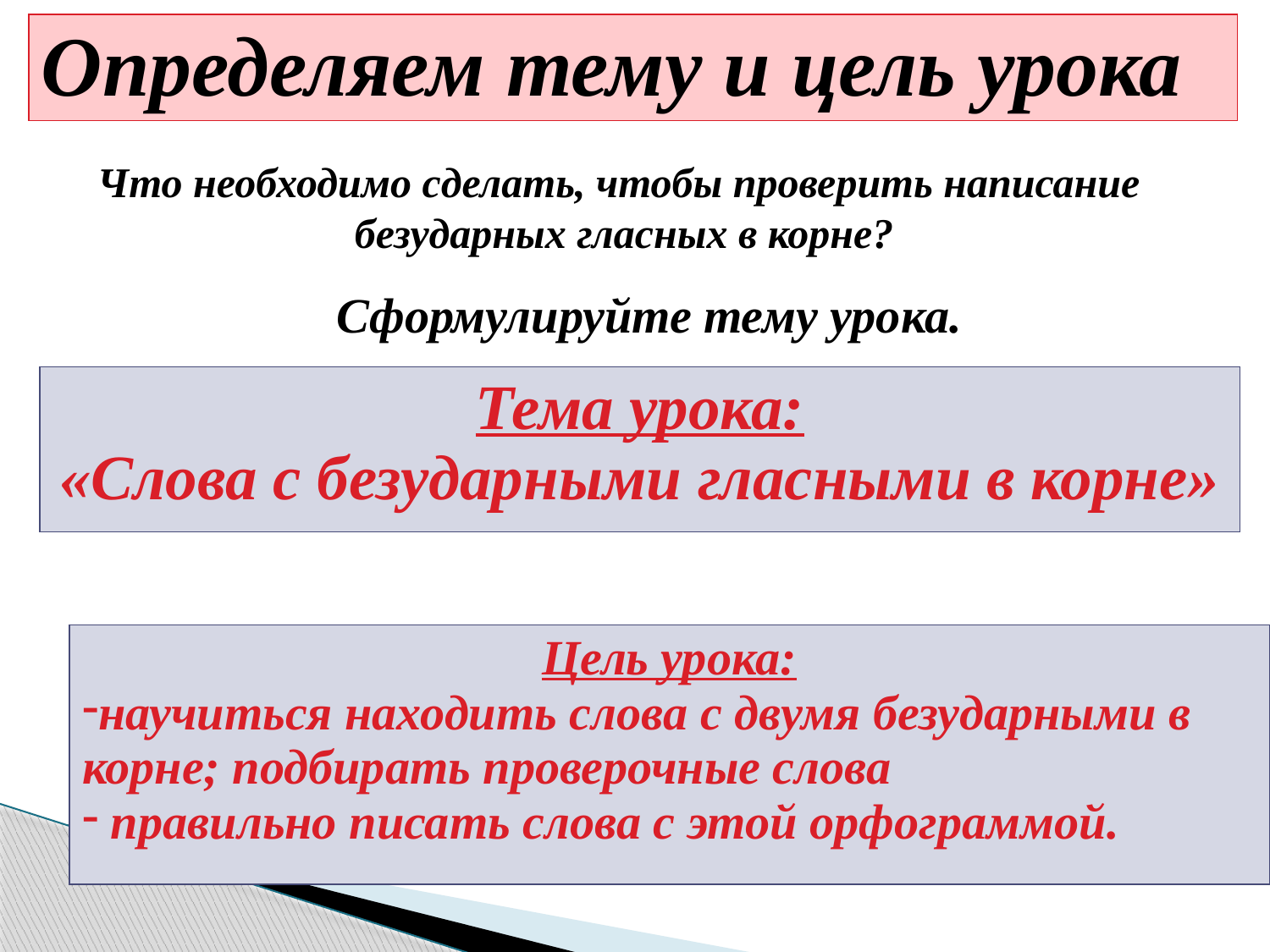

| Определяем тему и цель урока |
| --- |
Что необходимо сделать, чтобы проверить написание
безударных гласных в корне?

Сформулируйте тему урока.
| Тема урока: «Слова с безударными гласными в корне» |
| --- |
| Цель урока: научиться находить слова с двумя безударными в корне; подбирать проверочные слова правильно писать слова с этой орфограммой. |
| --- |
Чему мы должны научиться на уроке?